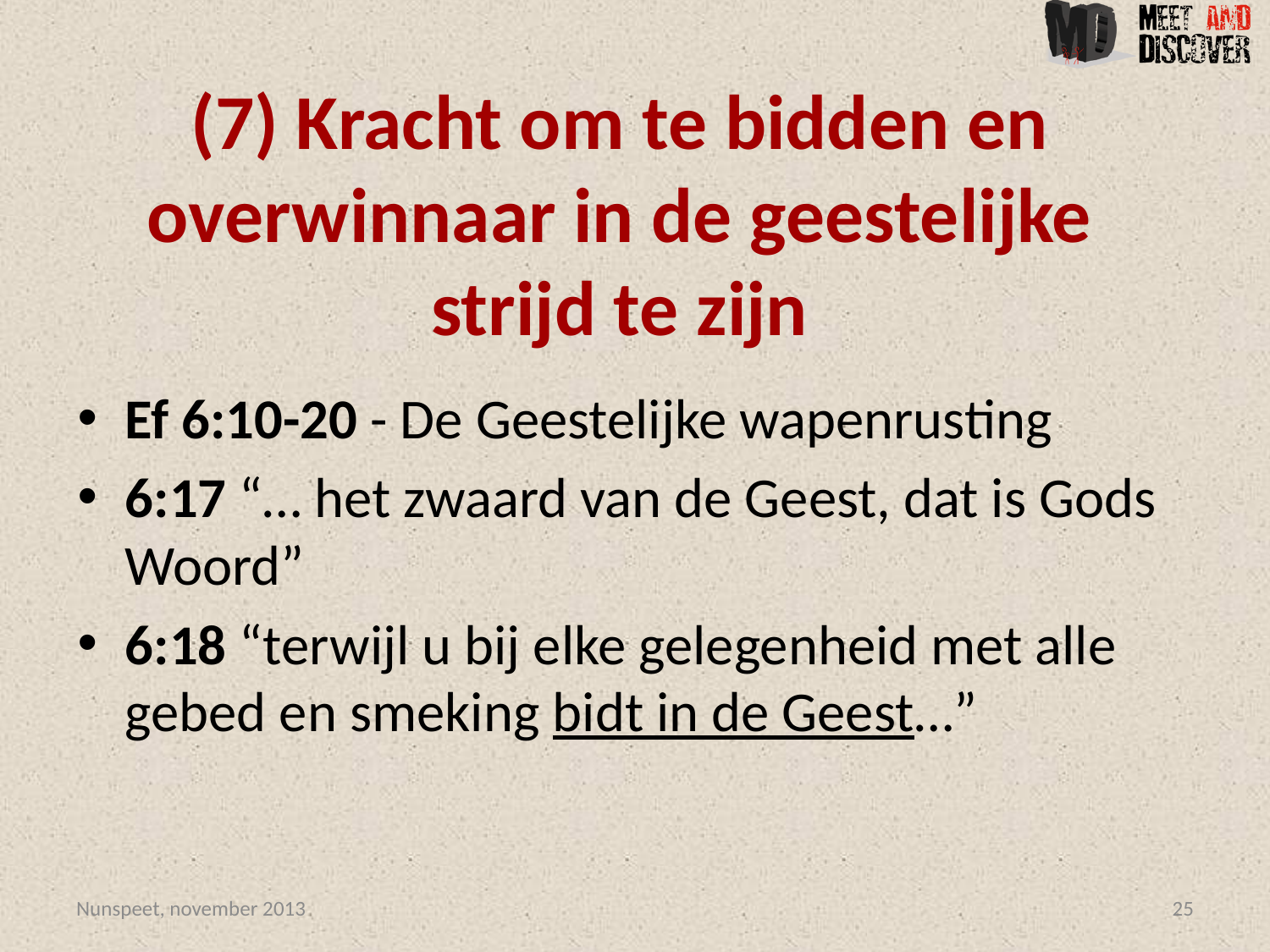

# (7) Kracht om te bidden en overwinnaar in de geestelijke strijd te zijn
Ef 6:10-20 - De Geestelijke wapenrusting
6:17 “… het zwaard van de Geest, dat is Gods Woord”
6:18 “terwijl u bij elke gelegenheid met alle gebed en smeking bidt in de Geest…”

Nunspeet, november 2013
25